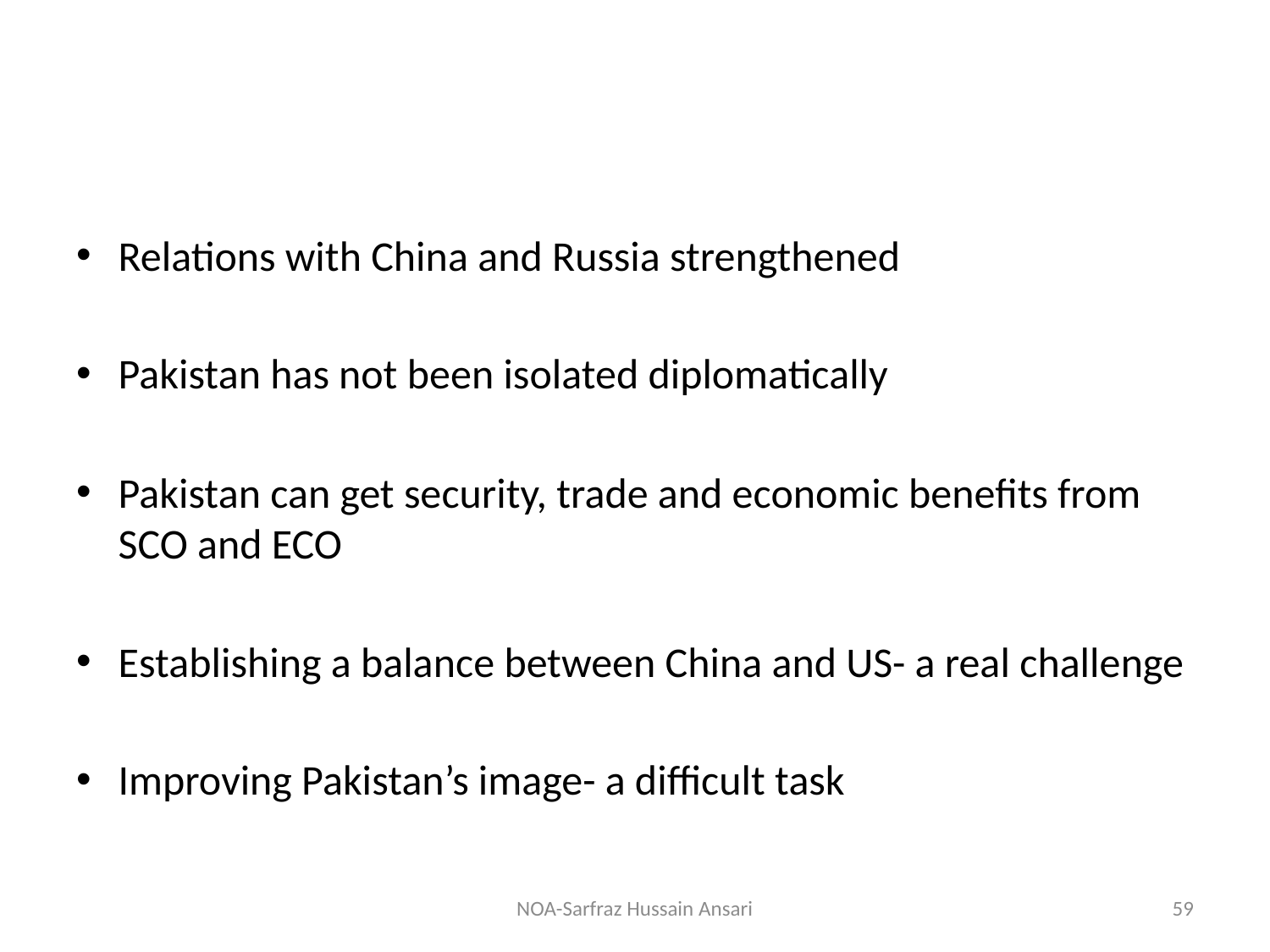

#
Relations with China and Russia strengthened

Pakistan has not been isolated diplomatically

Pakistan can get security, trade and economic benefits from SCO and ECO

Establishing a balance between China and US- a real challenge

Improving Pakistan’s image- a difficult task
NOA-Sarfraz Hussain Ansari
59